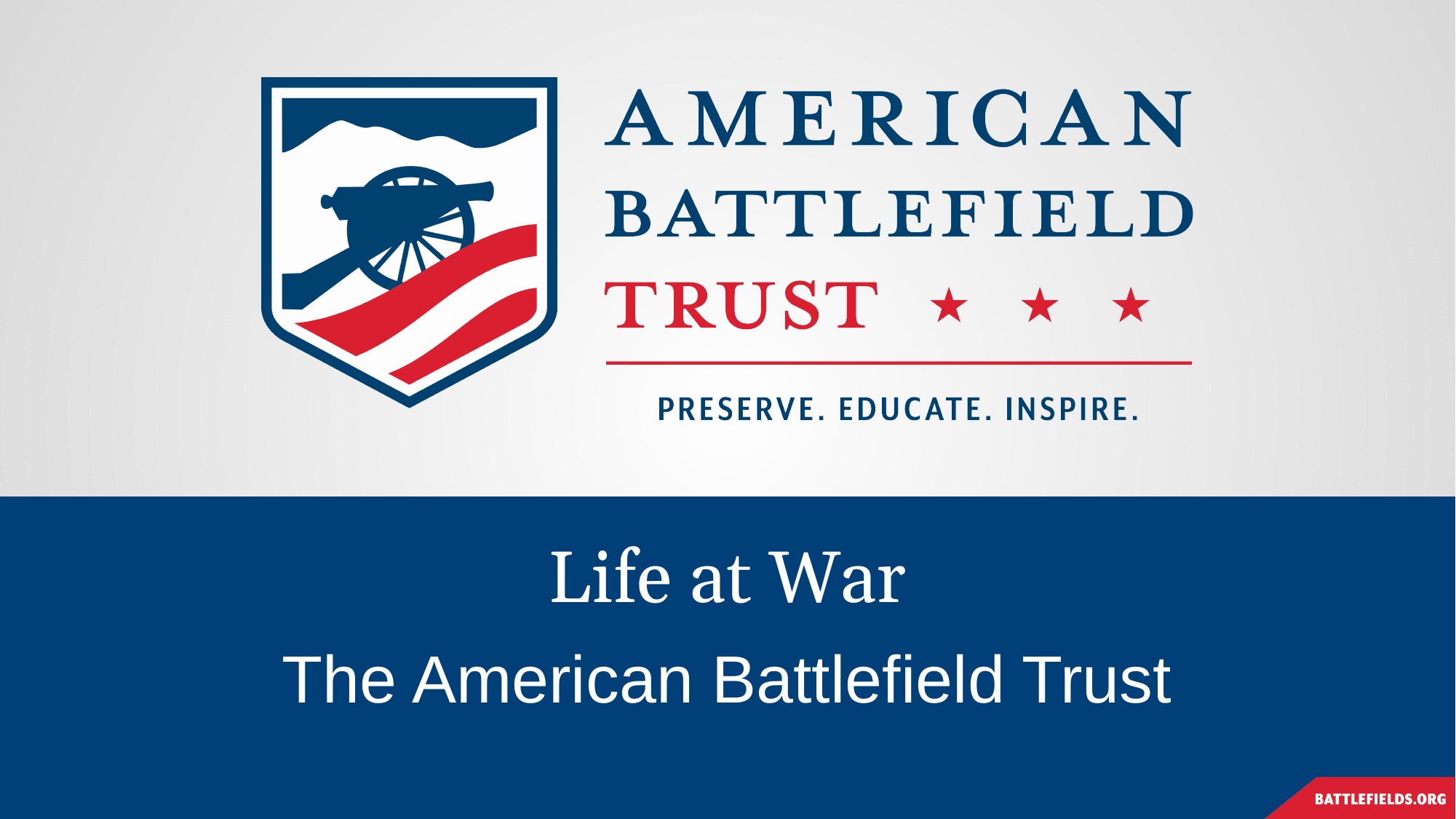

# Life at War
The American Battlefield Trust